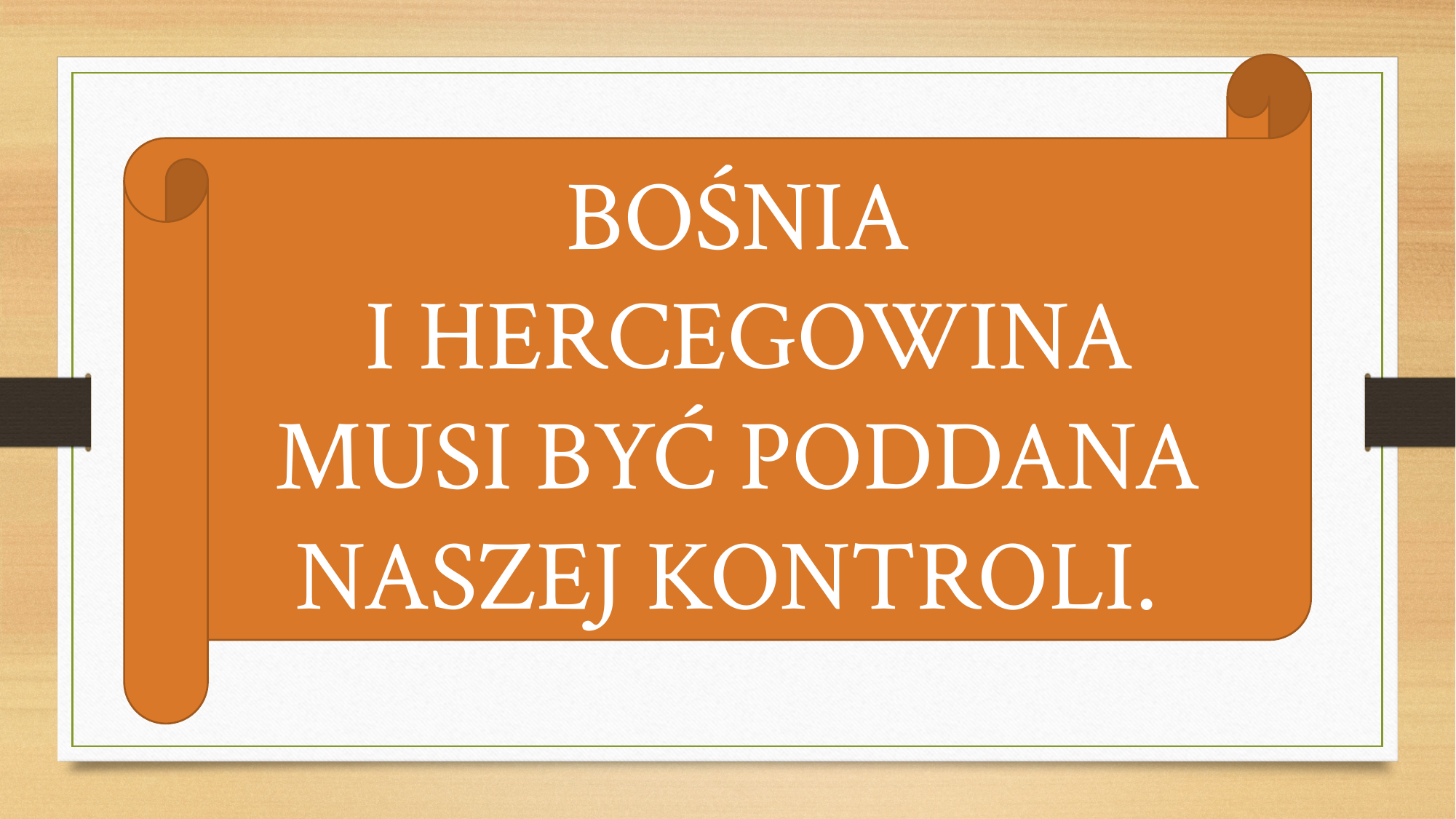

BOŚNIA
 I HERCEGOWINA MUSI BYĆ PODDANA NASZEJ KONTROLI.